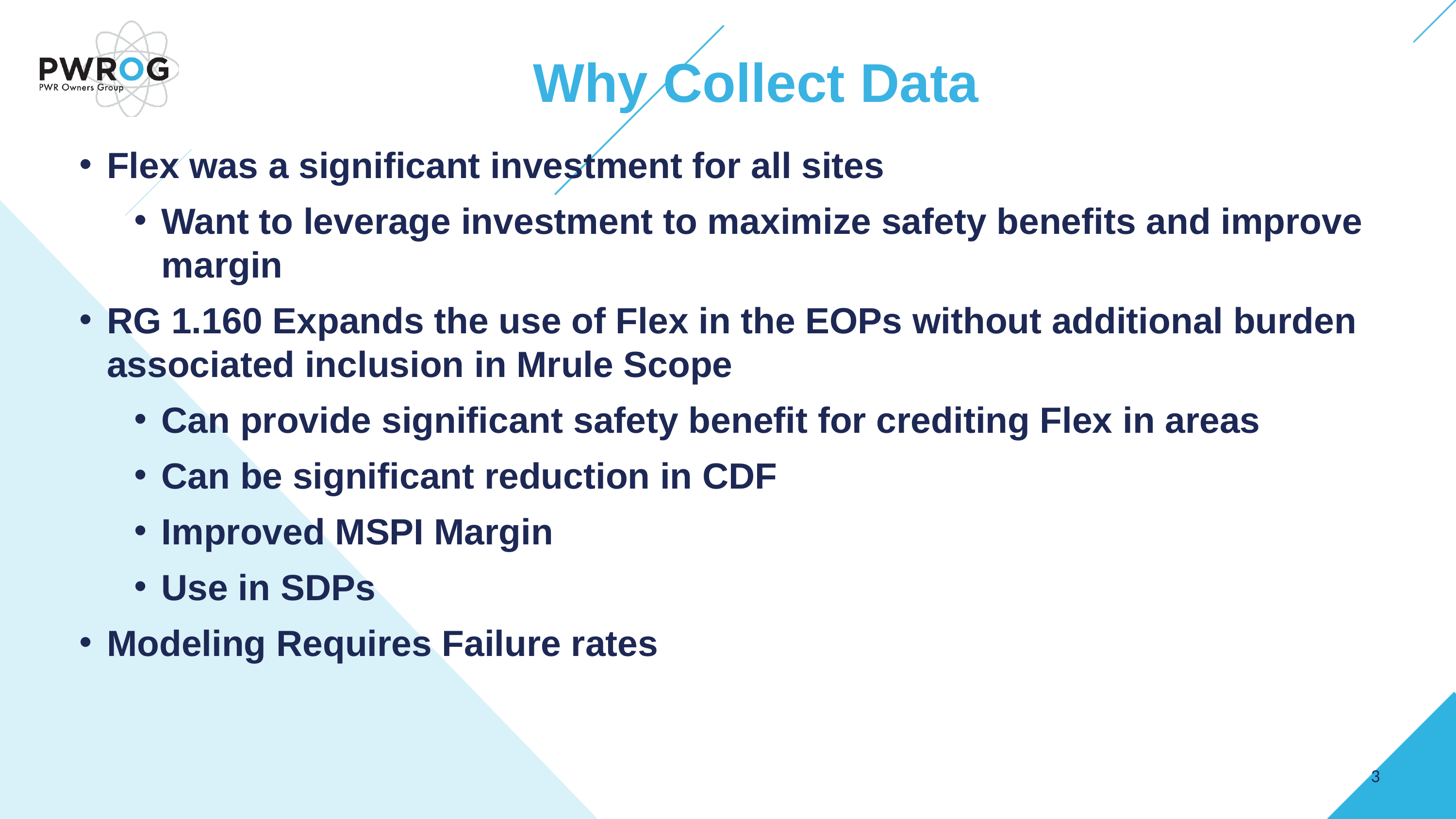

Why Collect Data
Flex was a significant investment for all sites
Want to leverage investment to maximize safety benefits and improve margin
RG 1.160 Expands the use of Flex in the EOPs without additional burden associated inclusion in Mrule Scope
Can provide significant safety benefit for crediting Flex in areas
Can be significant reduction in CDF
Improved MSPI Margin
Use in SDPs
Modeling Requires Failure rates